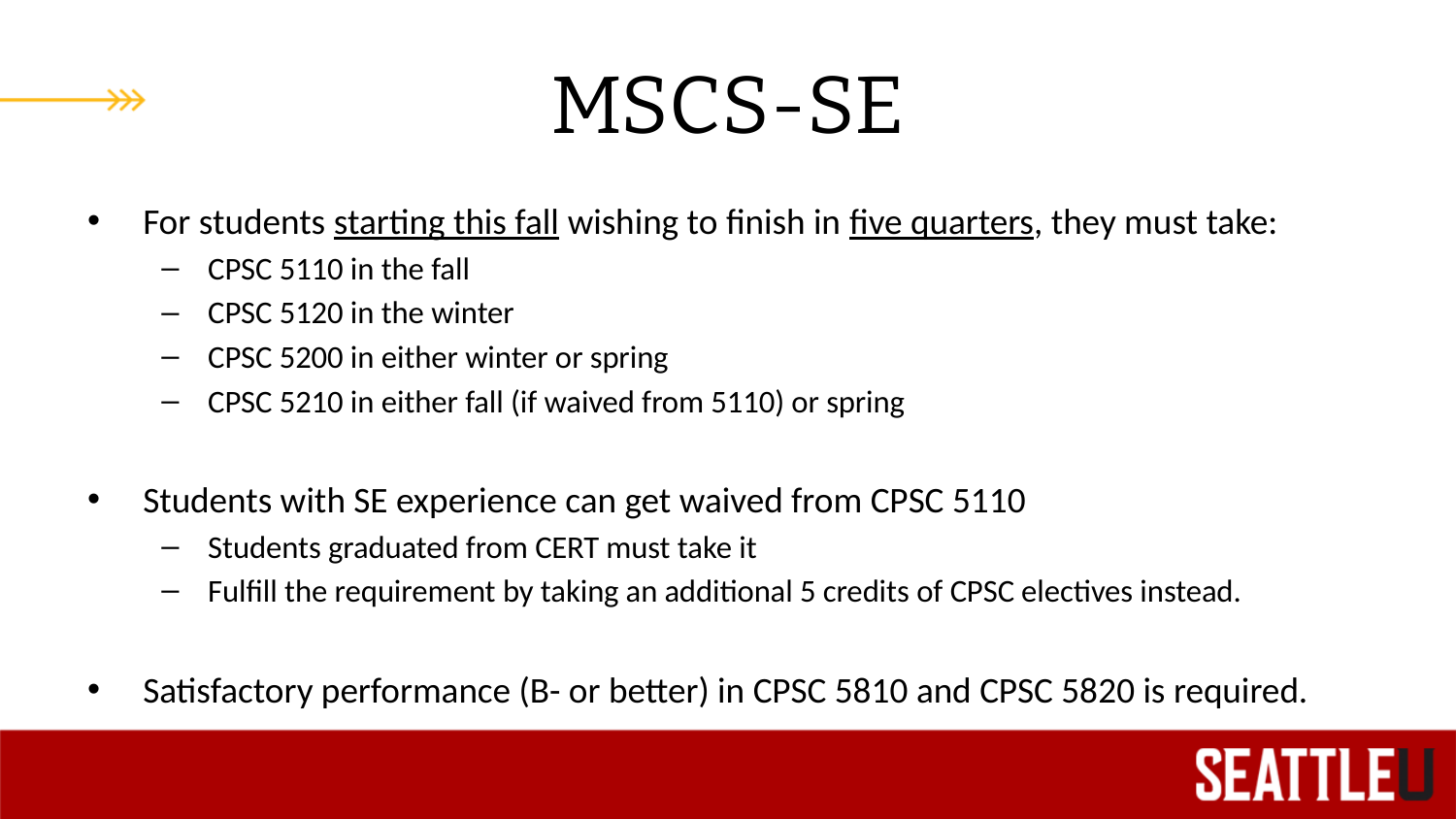

# MSCS-SE
For students starting this fall wishing to finish in five quarters, they must take:
CPSC 5110 in the fall
CPSC 5120 in the winter
CPSC 5200 in either winter or spring
CPSC 5210 in either fall (if waived from 5110) or spring

Students with SE experience can get waived from CPSC 5110
Students graduated from CERT must take it
Fulfill the requirement by taking an additional 5 credits of CPSC electives instead.

Satisfactory performance (B- or better) in CPSC 5810 and CPSC 5820 is required.